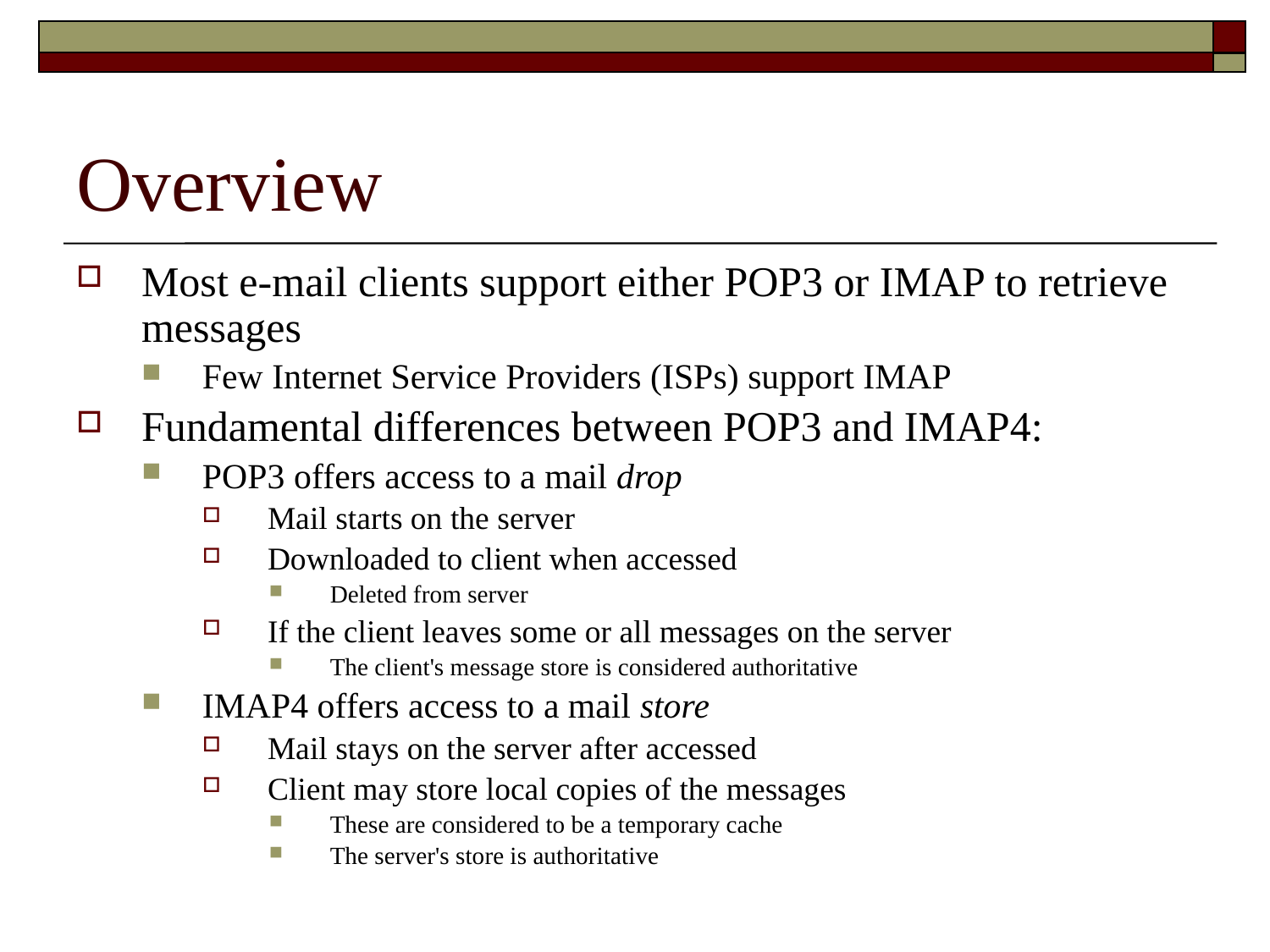

# Overview
Most e-mail clients support either POP3 or IMAP to retrieve messages
Few Internet Service Providers (ISPs) support IMAP
Fundamental differences between POP3 and IMAP4:
POP3 offers access to a mail drop
Mail starts on the server
Downloaded to client when accessed
Deleted from server
If the client leaves some or all messages on the server
The client's message store is considered authoritative
IMAP4 offers access to a mail store
Mail stays on the server after accessed
Client may store local copies of the messages
These are considered to be a temporary cache
The server's store is authoritative